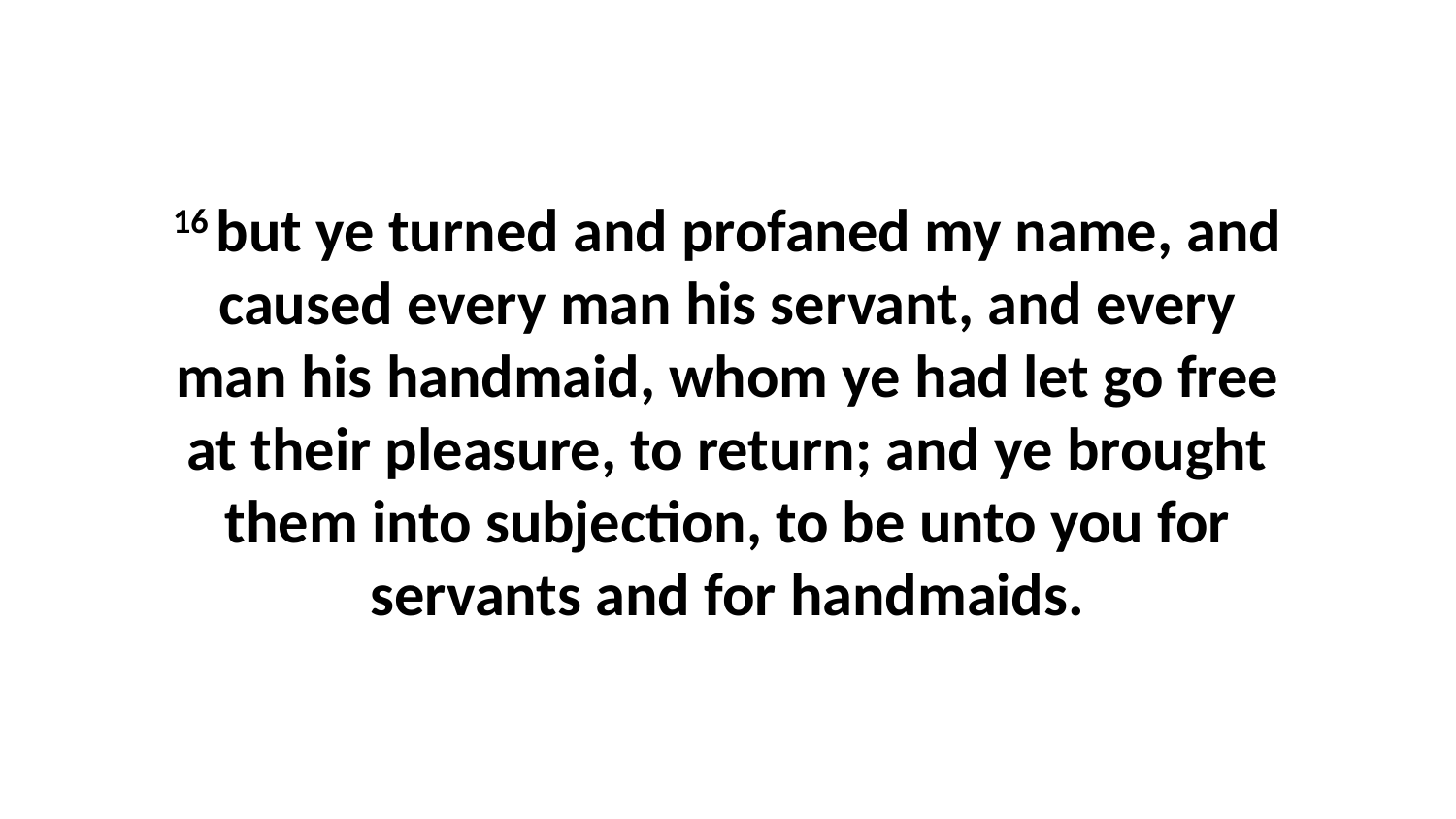

16 but ye turned and profaned my name, and caused every man his servant, and every man his handmaid, whom ye had let go free at their pleasure, to return; and ye brought them into subjection, to be unto you for servants and for handmaids.